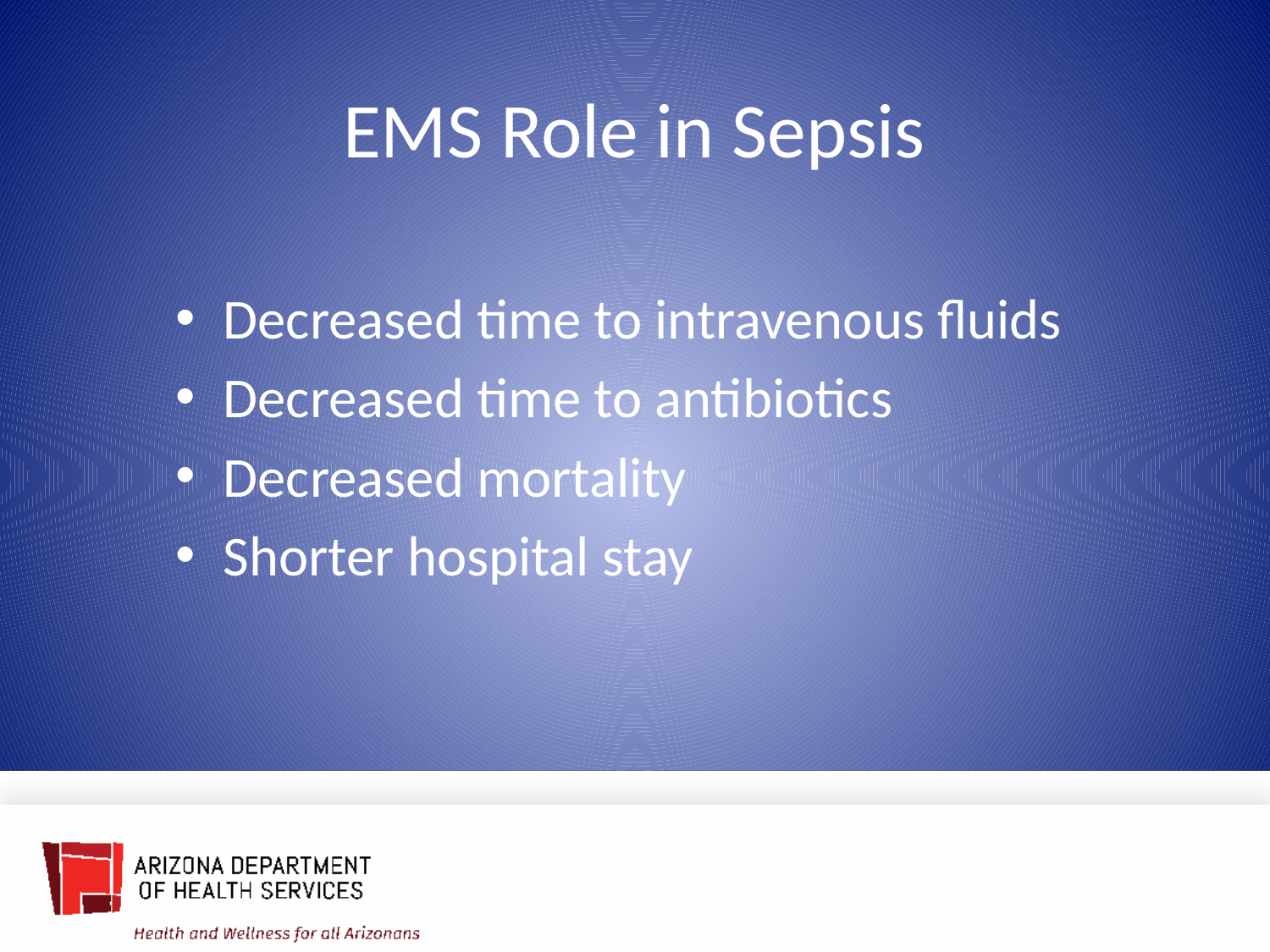

EMS Role in Sepsis
Decreased time to intravenous fluids
Decreased time to antibiotics
Decreased mortality
Shorter hospital stay
30